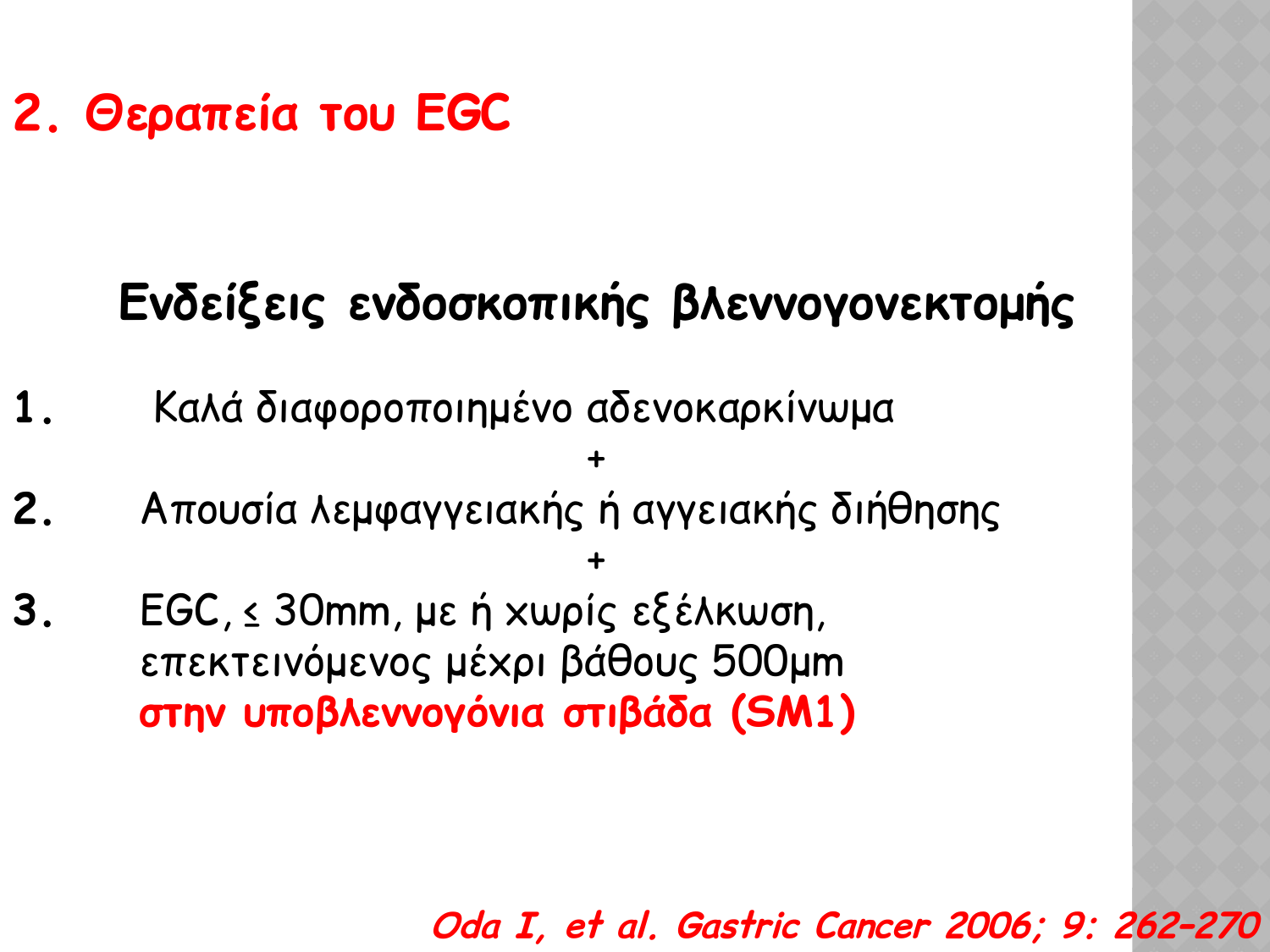

2. Θεραπεία του EGC
Ενδείξεις ενδοσκοπικής βλεννογονεκτομής

1.	 Καλά διαφοροποιημένο αδενοκαρκίνωμα
+
2.	Απουσία λεμφαγγειακής ή αγγειακής διήθησης
+
3.	EGC, ≤ 30mm, με ή χωρίς εξέλκωση,
	επεκτεινόμενος μέχρι βάθους 500μm
	στην υποβλεννογόνια στιβάδα (SM1)
Oda Ι, et al. Gastric Cancer 2006; 9: 262–270